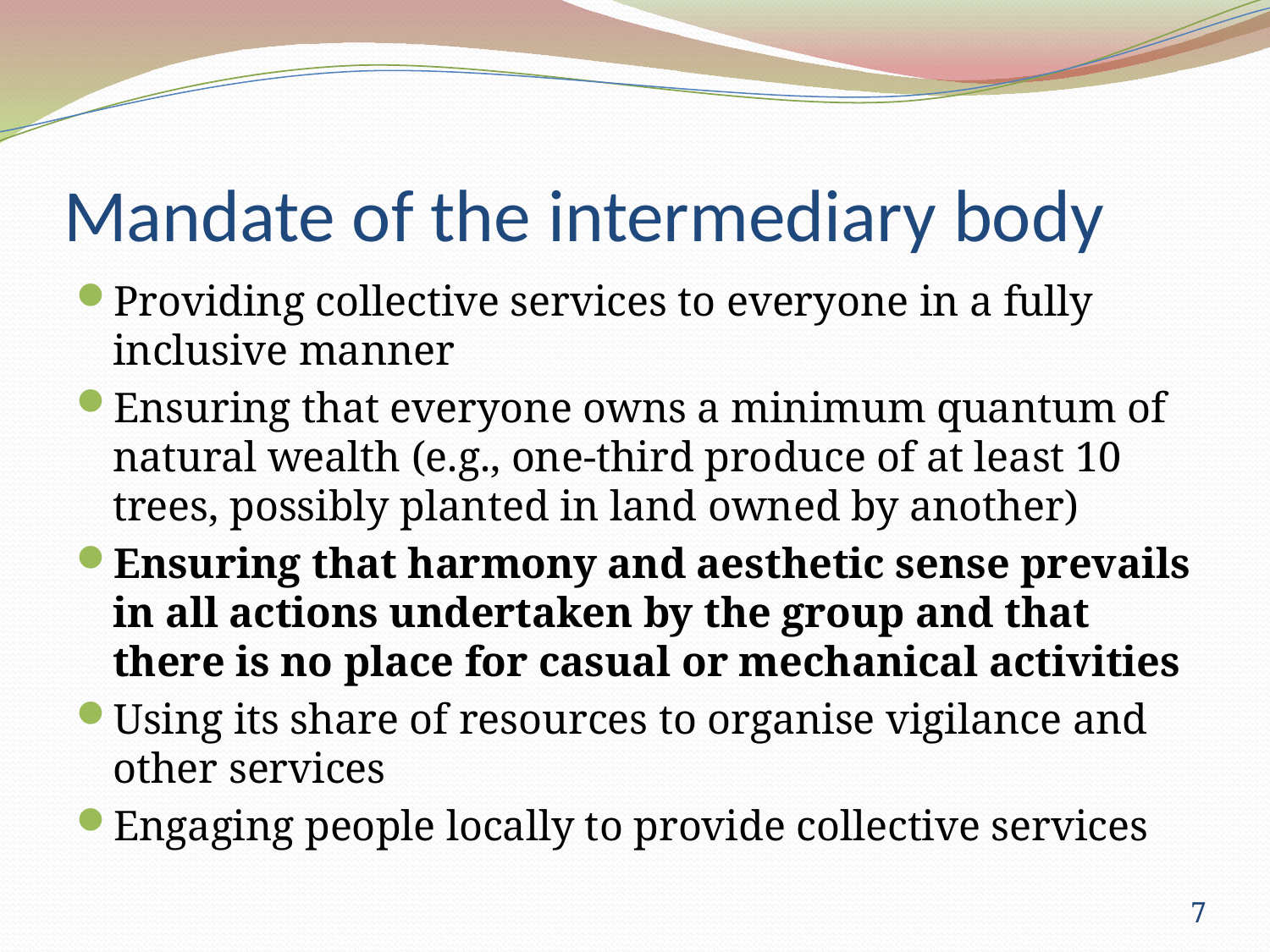

# Mandate of the intermediary body
Providing collective services to everyone in a fully inclusive manner
Ensuring that everyone owns a minimum quantum of natural wealth (e.g., one-third produce of at least 10 trees, possibly planted in land owned by another)
Ensuring that harmony and aesthetic sense prevails in all actions undertaken by the group and that there is no place for casual or mechanical activities
Using its share of resources to organise vigilance and other services
Engaging people locally to provide collective services
7